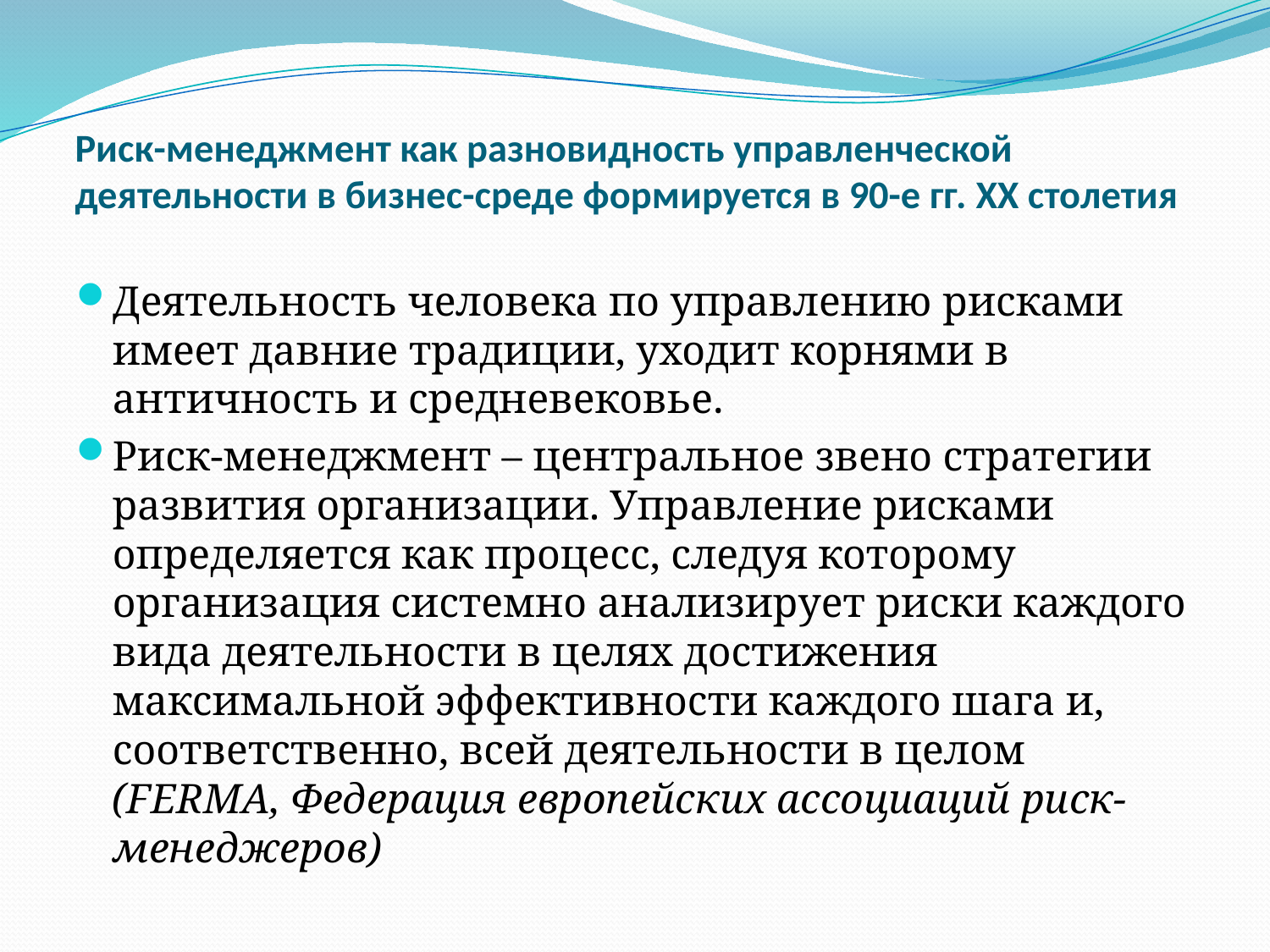

# Риск-менеджмент как разновидность управленческой деятельности в бизнес-среде формируется в 90-е гг. XX столетия
Деятельность человека по управлению рисками имеет давние традиции, уходит корнями в античность и средневековье.
Риск-менеджмент – центральное звено стратегии развития организации. Управление рисками определяется как процесс, следуя которому организация системно анализирует риски каждого вида деятельности в целях достижения максимальной эффективности каждого шага и, соответственно, всей деятельности в целом (FERMA, Федерация европейских ассоциаций риск-менеджеров)